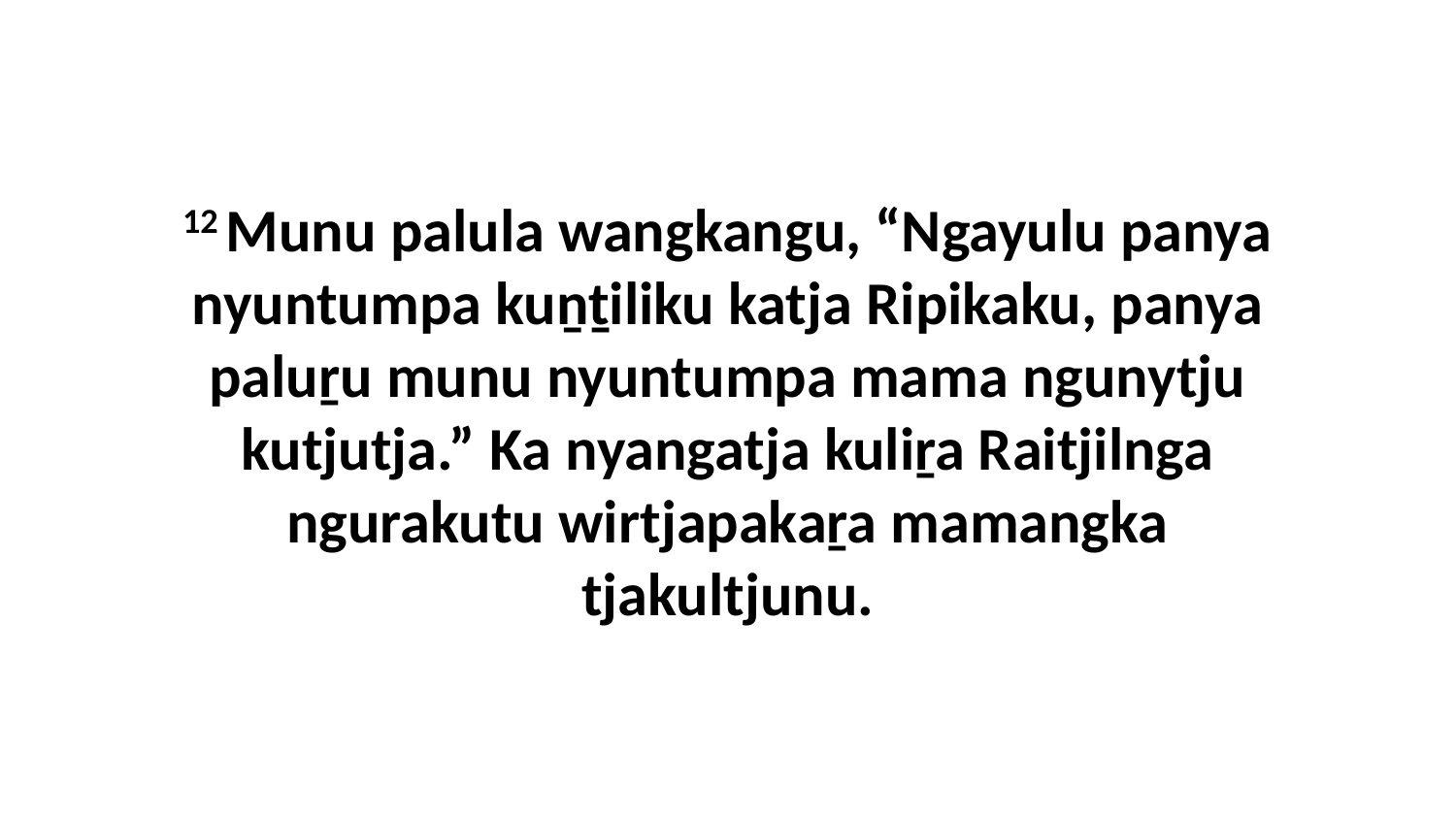

12 Munu palula wangkangu, “Ngayulu panya nyuntumpa kuṉṯiliku katja Ripikaku, panya paluṟu munu nyuntumpa mama ngunytju kutjutja.” Ka nyangatja kuliṟa Raitjilnga ngurakutu wirtjapakaṟa mamangka tjakultjunu.